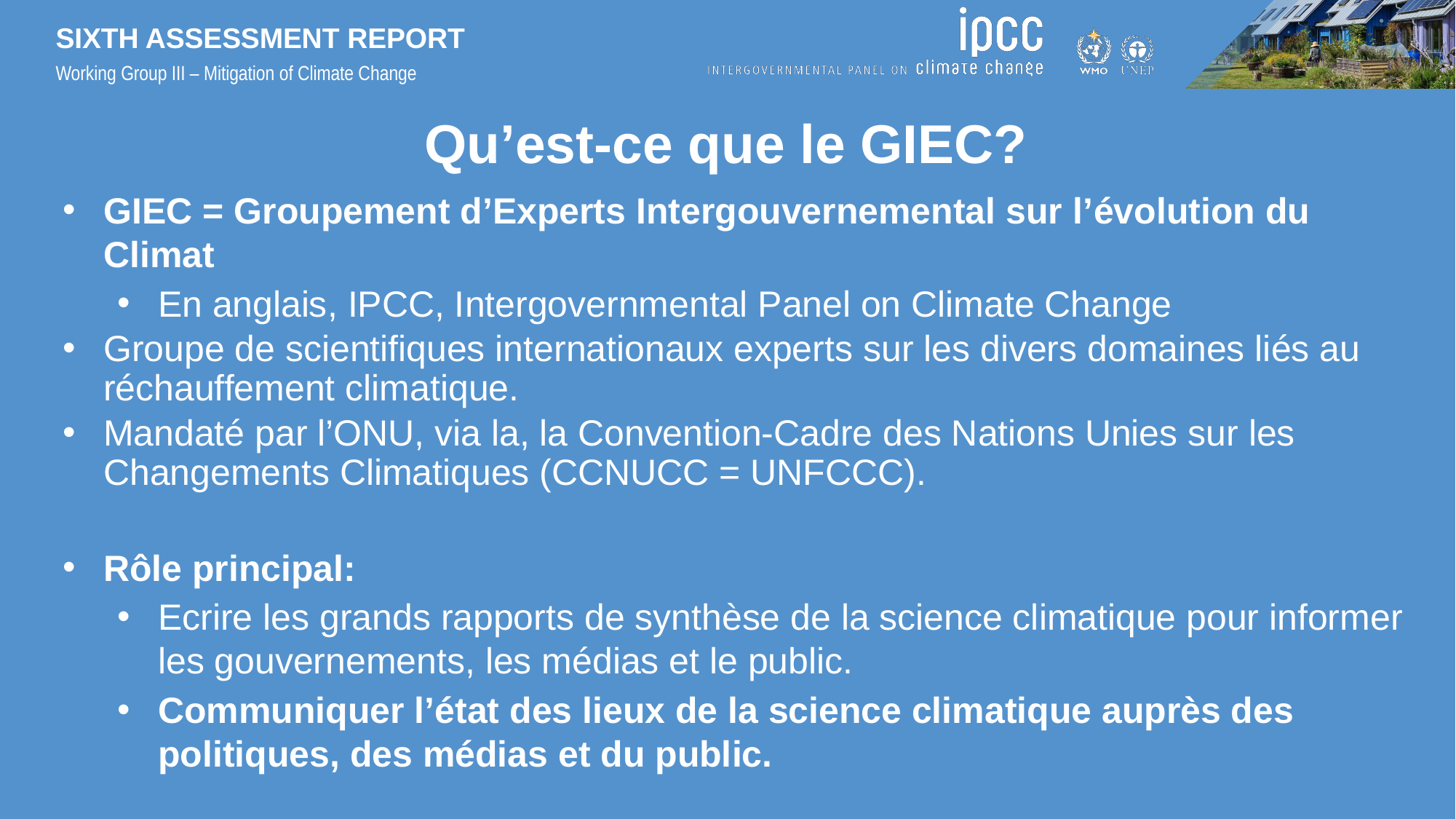

# Qu’est-ce que le GIEC?
GIEC = Groupement d’Experts Intergouvernemental sur l’évolution du Climat
En anglais, IPCC, Intergovernmental Panel on Climate Change
Groupe de scientifiques internationaux experts sur les divers domaines liés au réchauffement climatique.
Mandaté par l’ONU, via la, la Convention-Cadre des Nations Unies sur les Changements Climatiques (CCNUCC = UNFCCC).

Rôle principal:
Ecrire les grands rapports de synthèse de la science climatique pour informer les gouvernements, les médias et le public.
Communiquer l’état des lieux de la science climatique auprès des politiques, des médias et du public.